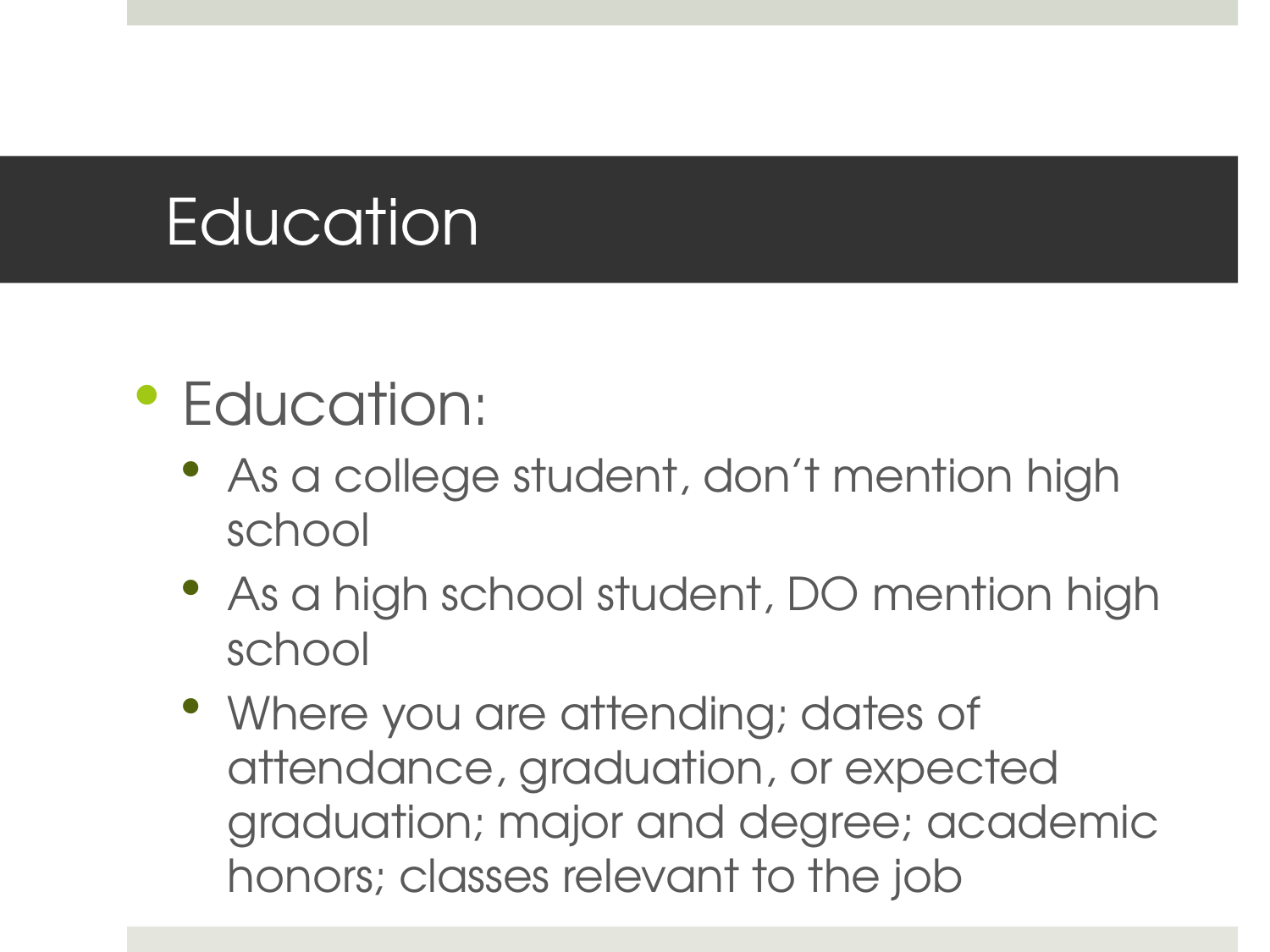

# Education
Education:
As a college student, don’t mention high school
As a high school student, DO mention high school
Where you are attending; dates of attendance, graduation, or expected graduation; major and degree; academic honors; classes relevant to the job